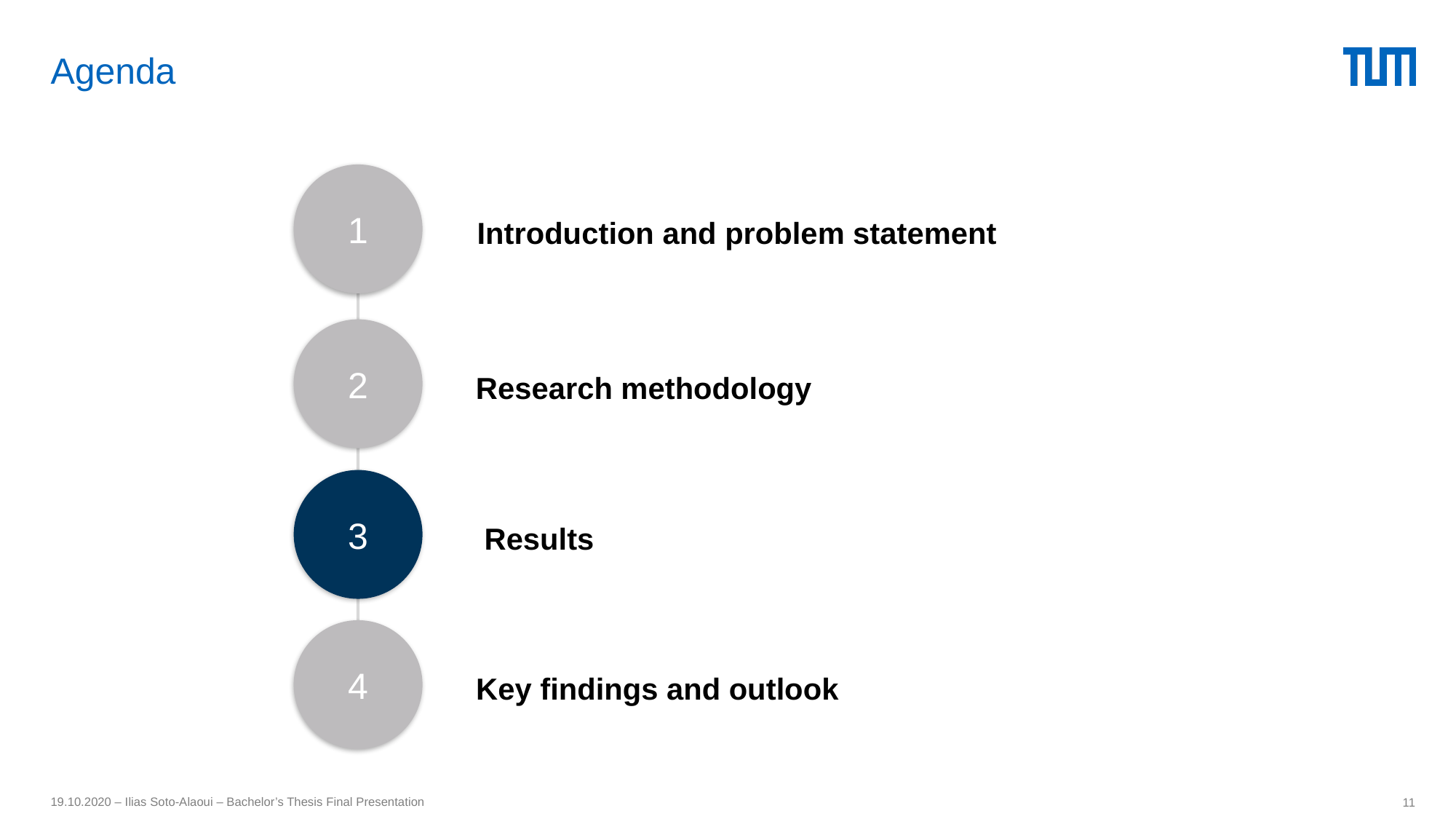

# Agenda
1
Introduction and problem statement
2
Research methodology
3
Results
4
Key findings and outlook
19.10.2020 – Ilias Soto-Alaoui – Bachelor’s Thesis Final Presentation
11